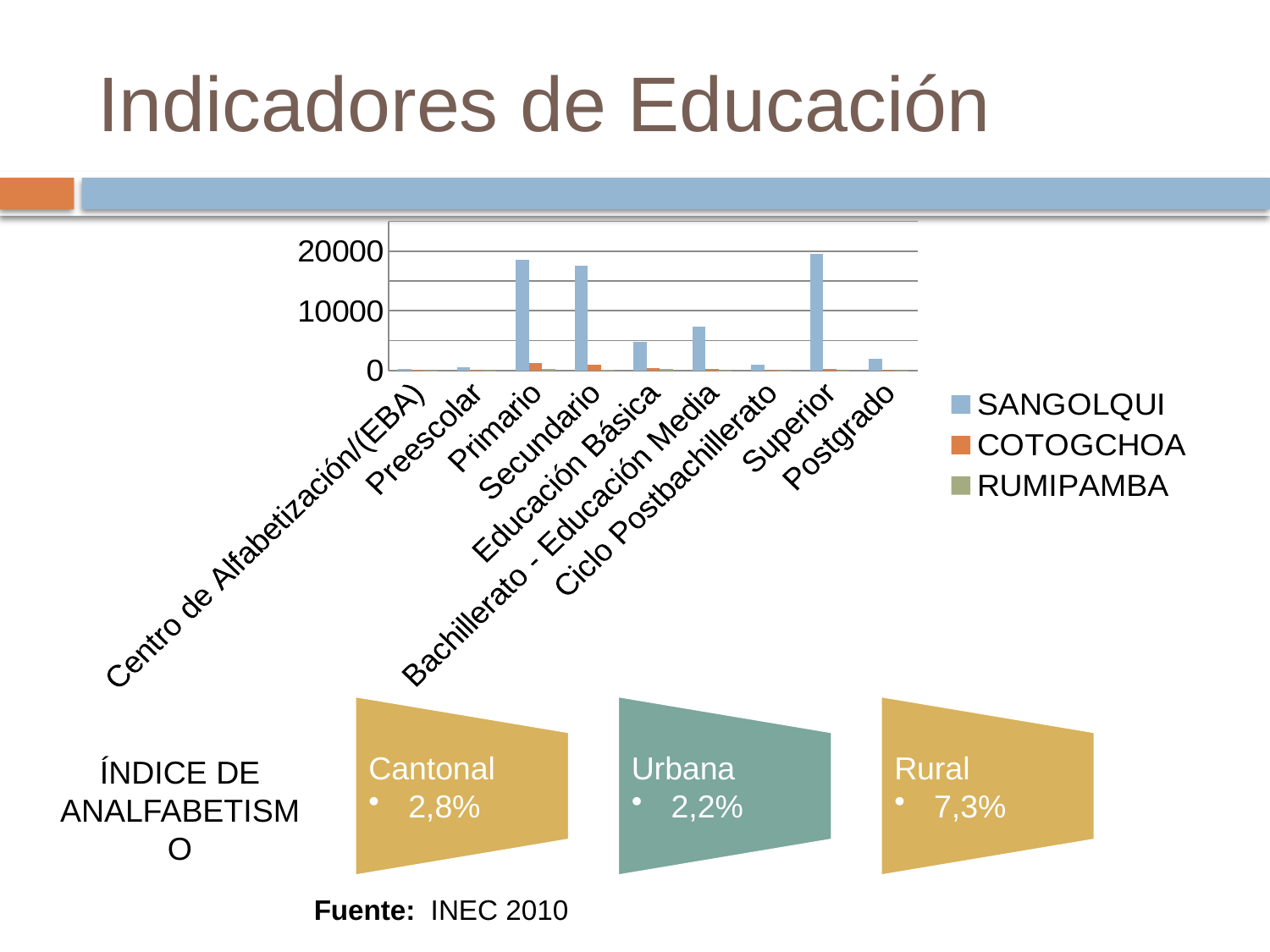

# Indicadores de Educación

### Chart

| Category | SANGOLQUI | COTOGCHOA | RUMIPAMBA |
|---|---|---|---|
| Centro de Alfabetización/(EBA) | 273.0 | 18.0 | 4.0 |
| Preescolar | 571.0 | 24.0 | 5.0 |
| Primario | 18588.0 | 1314.0 | 256.0 |
| Secundario | 17614.0 | 1025.0 | 94.0 |
| Educación Básica | 4856.0 | 397.0 | 182.0 |
| Bachillerato - Educación Media | 7405.0 | 216.0 | 36.0 |
| Ciclo Postbachillerato | 980.0 | 27.0 | 5.0 |
| Superior | 19563.0 | 295.0 | 18.0 |
| Postgrado | 1940.0 | 7.0 | 1.0 |
Cantonal
2,8%
Urbana
2,2%
Rural
7,3%
ÍNDICE DE ANALFABETISMO
Fuente:  INEC 2010